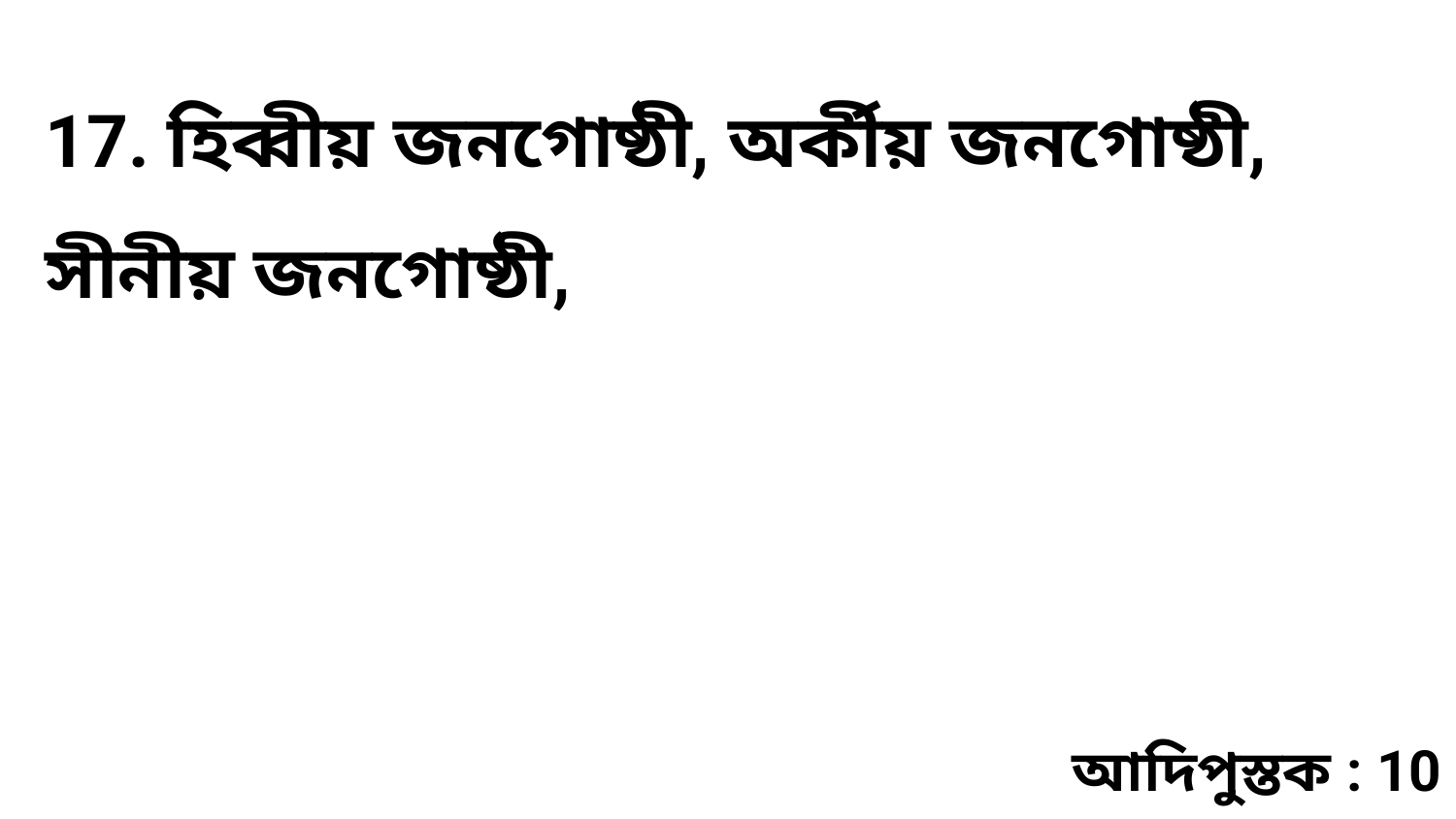

17. হিব্বীয় জনগোষ্ঠী, অর্কীয় জনগোষ্ঠী, সীনীয় জনগোষ্ঠী,
আদিপুস্তক : 10